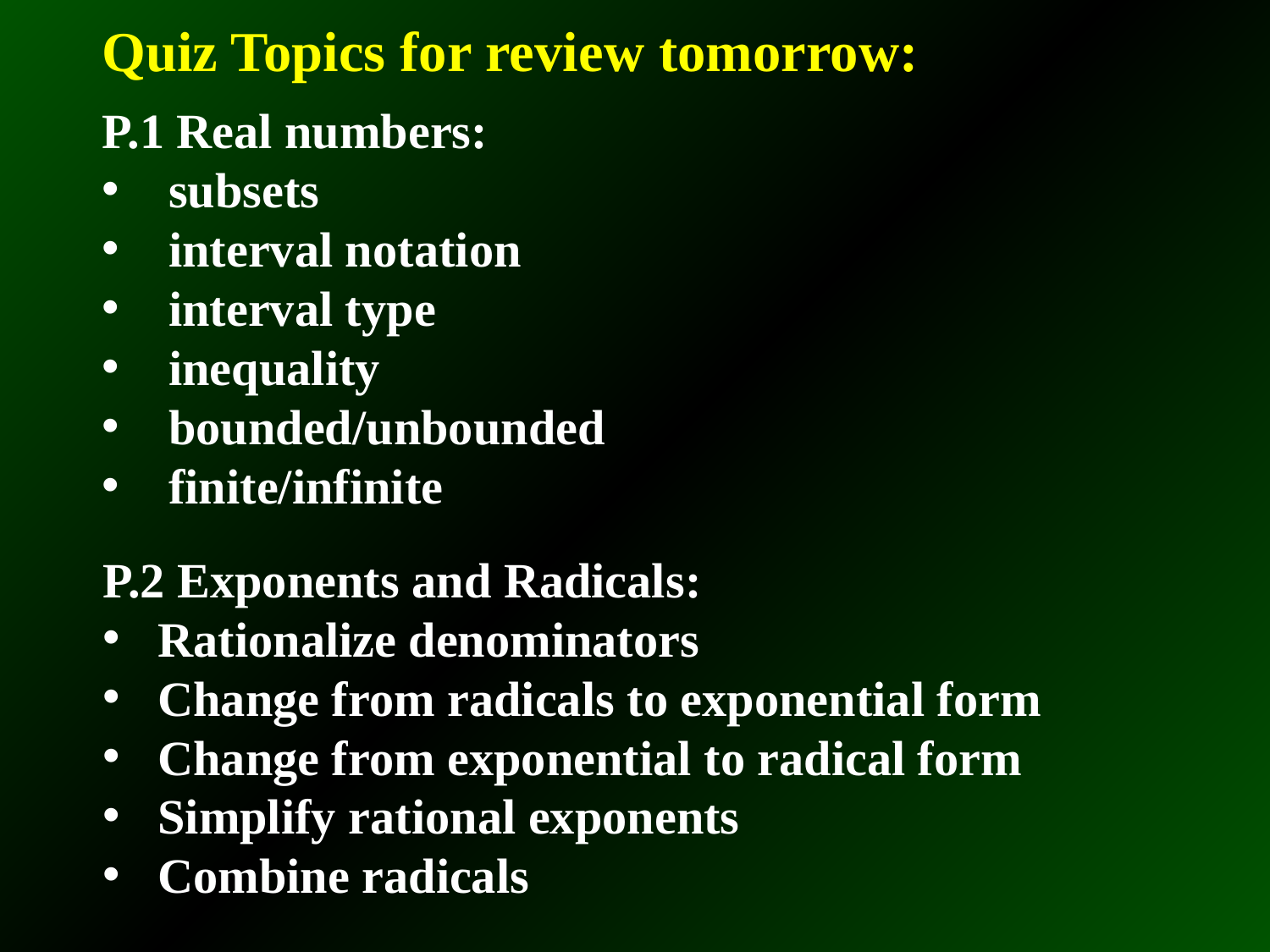

Quiz Topics for review tomorrow:

P.1 Real numbers:
   subsets
   interval notation
   interval type
   inequality
   bounded/unbounded
   finite/infinite

P.2 Exponents and Radicals:
Rationalize denominators
Change from radicals to exponential form
Change from exponential to radical form
Simplify rational exponents
Combine radicals